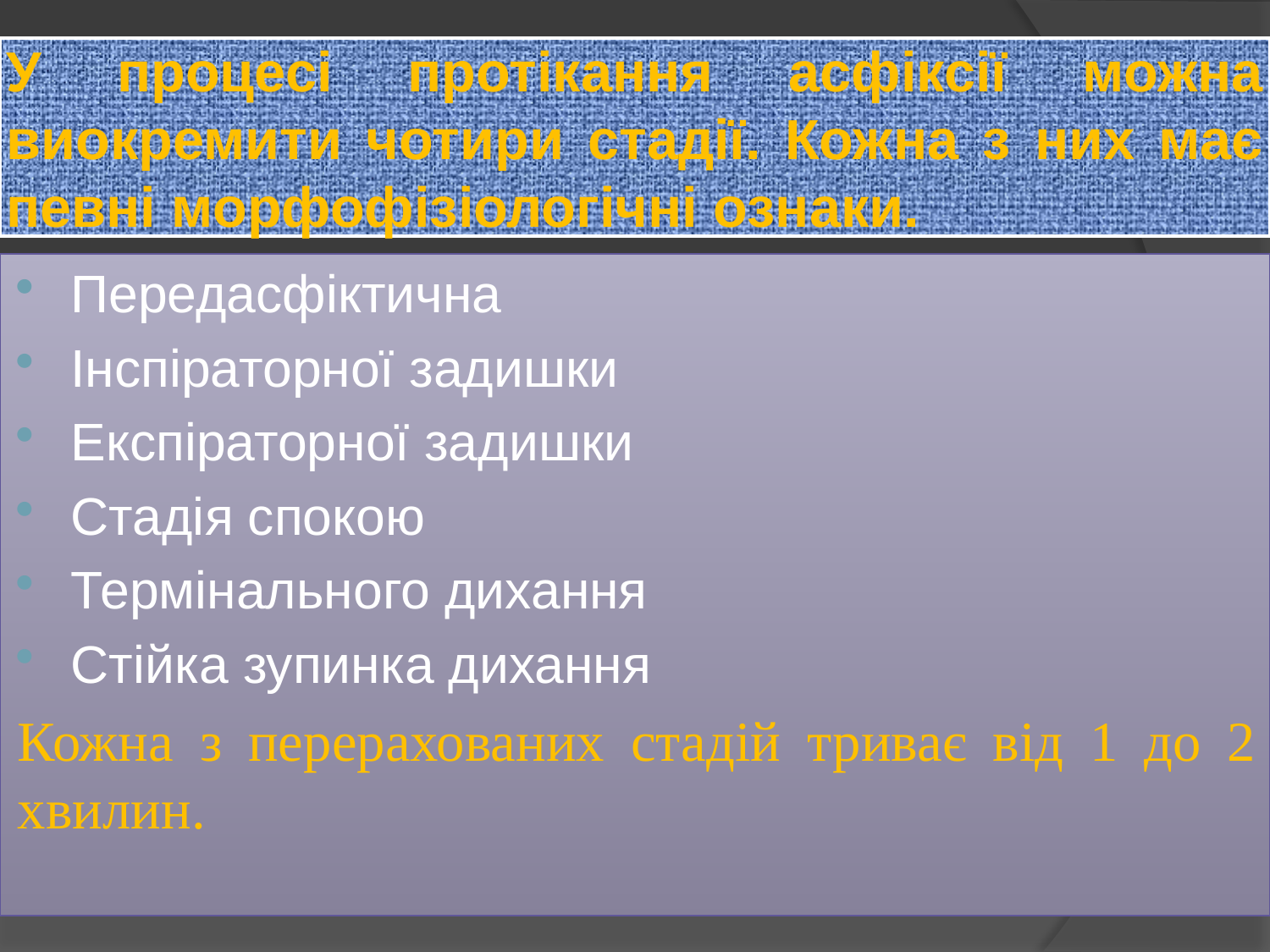

# У процесі протікання асфіксії можна виокремити чотири стадії. Кожна з них має певні морфофізіологічні ознаки.
Передасфіктична
Інспіраторної задишки
Експіраторної задишки
Стадія спокою
Термінального дихання
Стійка зупинка дихання
Кожна з перерахованих стадій триває від 1 до 2 хвилин.